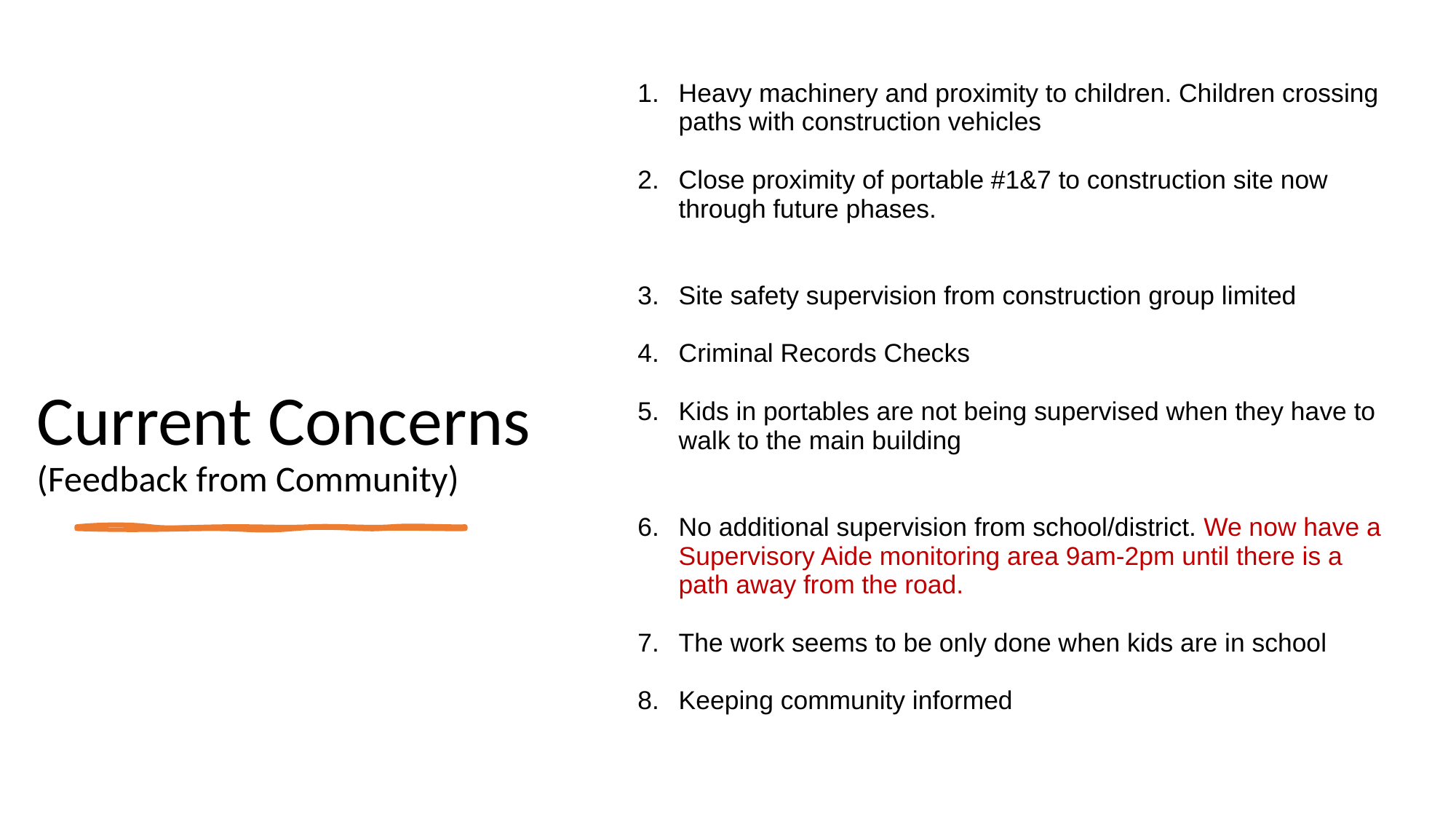

|  |  |
| --- | --- |
|  | Heavy machinery and proximity to children. Children crossing paths with construction vehicles Close proximity of portable #1&7 to construction site now through future phases. Site safety supervision from construction group limited Criminal Records Checks Kids in portables are not being supervised when they have to walk to the main building No additional supervision from school/district. We now have a Supervisory Aide monitoring area 9am-2pm until there is a path away from the road. The work seems to be only done when kids are in school Keeping community informed |
|  |  |
|  |  |
|  |  |
|  |  |
# Current Concerns (Feedback from Community)